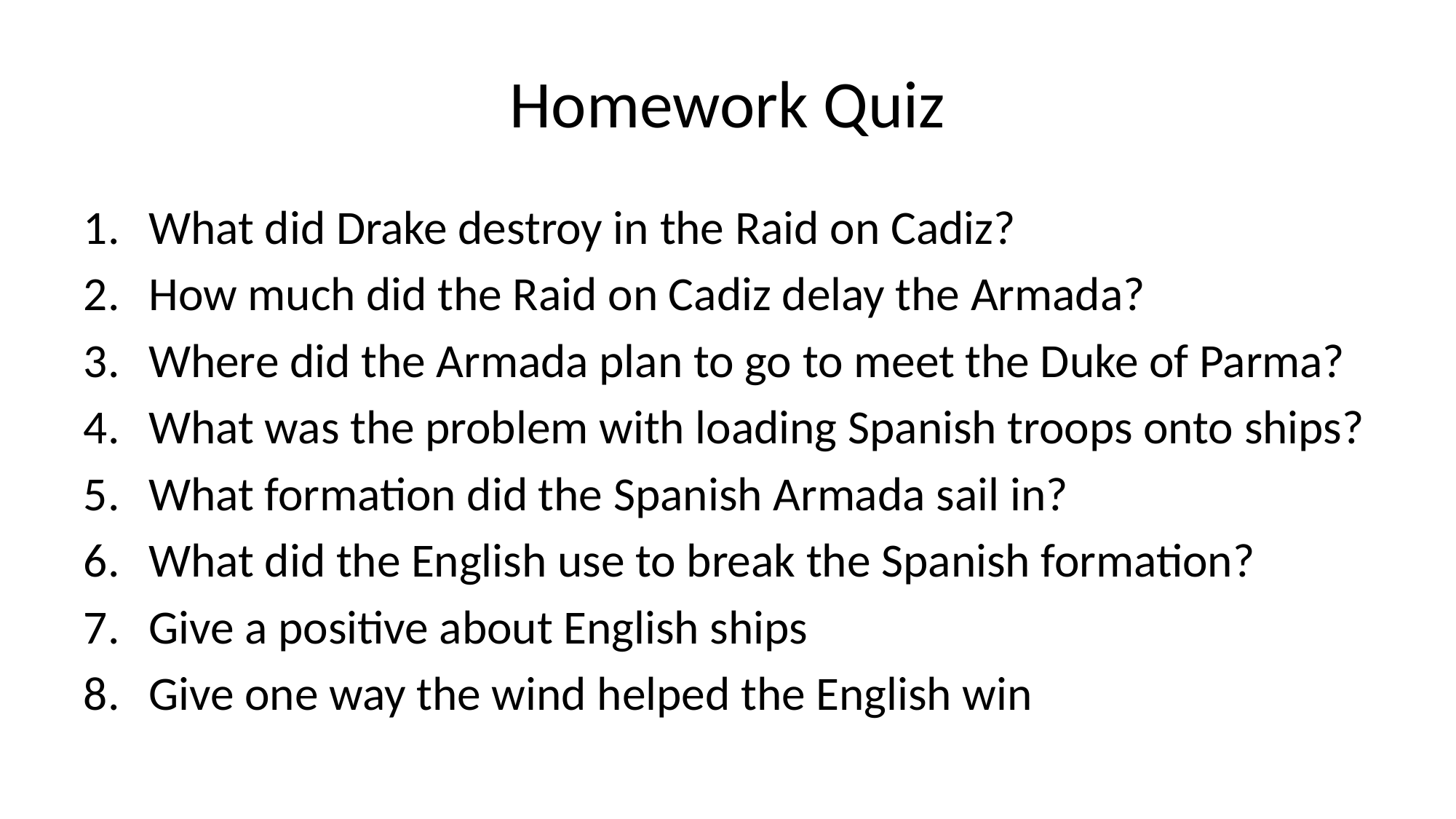

# Homework Quiz
What did Drake destroy in the Raid on Cadiz?
How much did the Raid on Cadiz delay the Armada?
Where did the Armada plan to go to meet the Duke of Parma?
What was the problem with loading Spanish troops onto ships?
What formation did the Spanish Armada sail in?
What did the English use to break the Spanish formation?
Give a positive about English ships
Give one way the wind helped the English win